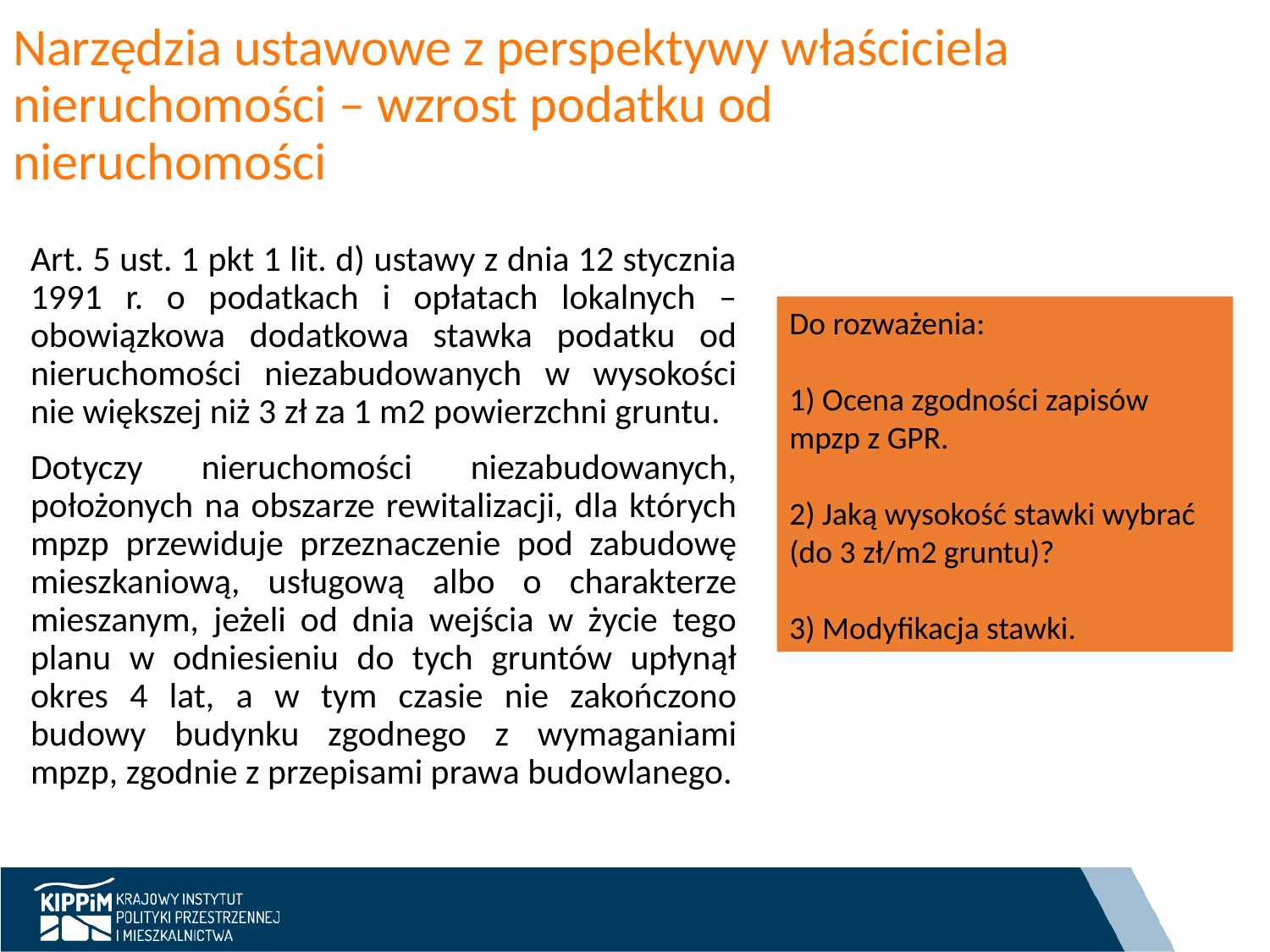

# Narzędzia ustawowe z perspektywy właściciela nieruchomości – wzrost podatku od nieruchomości
Art. 5 ust. 1 pkt 1 lit. d) ustawy z dnia 12 stycznia 1991 r. o podatkach i opłatach lokalnych – obowiązkowa dodatkowa stawka podatku od nieruchomości niezabudowanych w wysokości nie większej niż 3 zł za 1 m2 powierzchni gruntu.
Dotyczy nieruchomości niezabudowanych, położonych na obszarze rewitalizacji, dla których mpzp przewiduje przeznaczenie pod zabudowę mieszkaniową, usługową albo o charakterze mieszanym, jeżeli od dnia wejścia w życie tego planu w odniesieniu do tych gruntów upłynął okres 4 lat, a w tym czasie nie zakończono budowy budynku zgodnego z wymaganiami mpzp, zgodnie z przepisami prawa budowlanego.
Do rozważenia:

1) Ocena zgodności zapisów mpzp z GPR.

2) Jaką wysokość stawki wybrać (do 3 zł/m2 gruntu)?

3) Modyfikacja stawki.